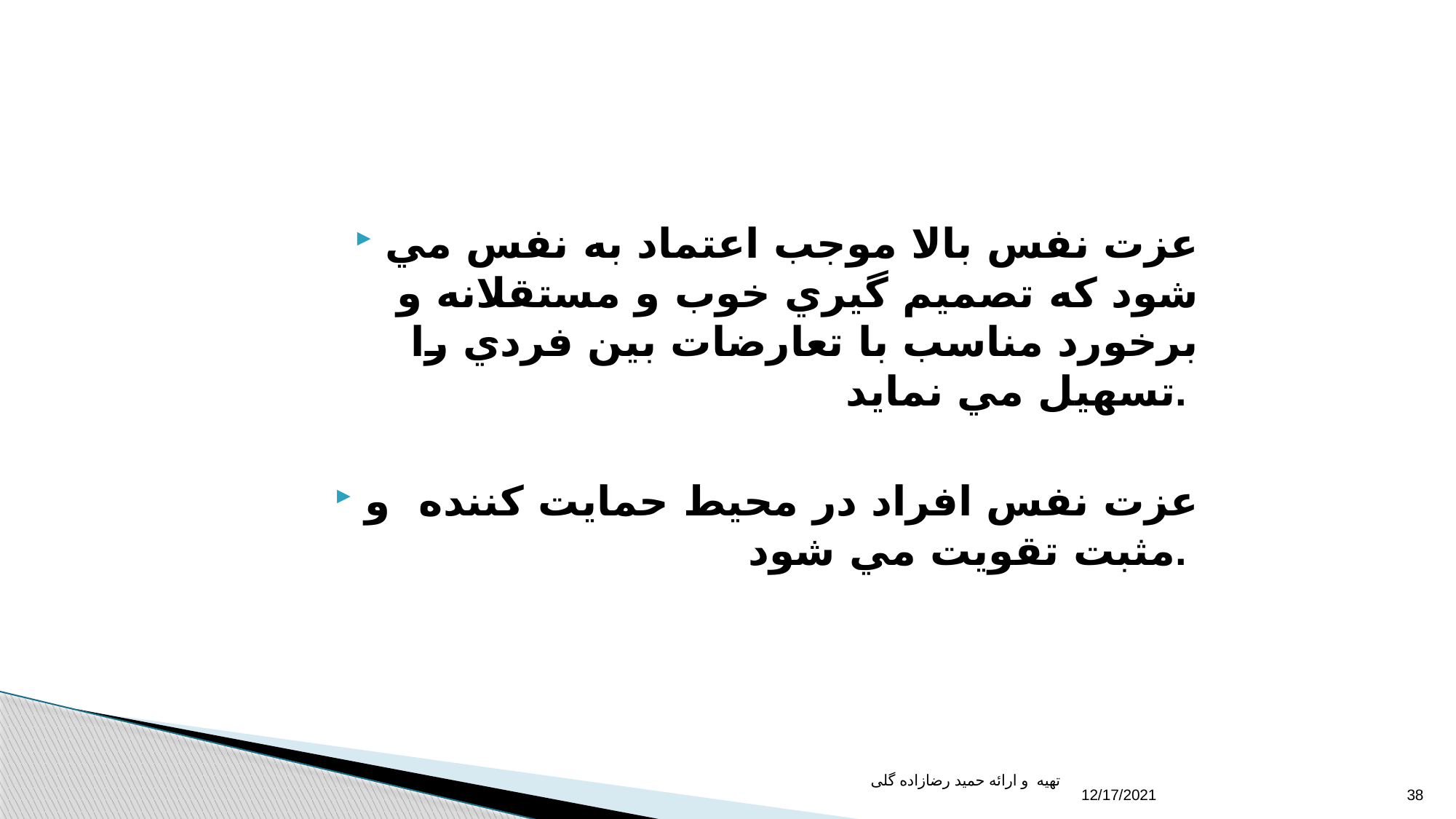

عزت نفس بالا موجب اعتماد به نفس مي شود كه تصميم گيري خوب و مستقلانه و برخورد مناسب با تعارضات بين فردي را تسهيل مي نمايد.

عزت نفس افراد در محيط حمايت كننده  و مثبت تقويت مي شود.

12/17/2021
تهیه  و ارائه حمید رضازاده گلی
38